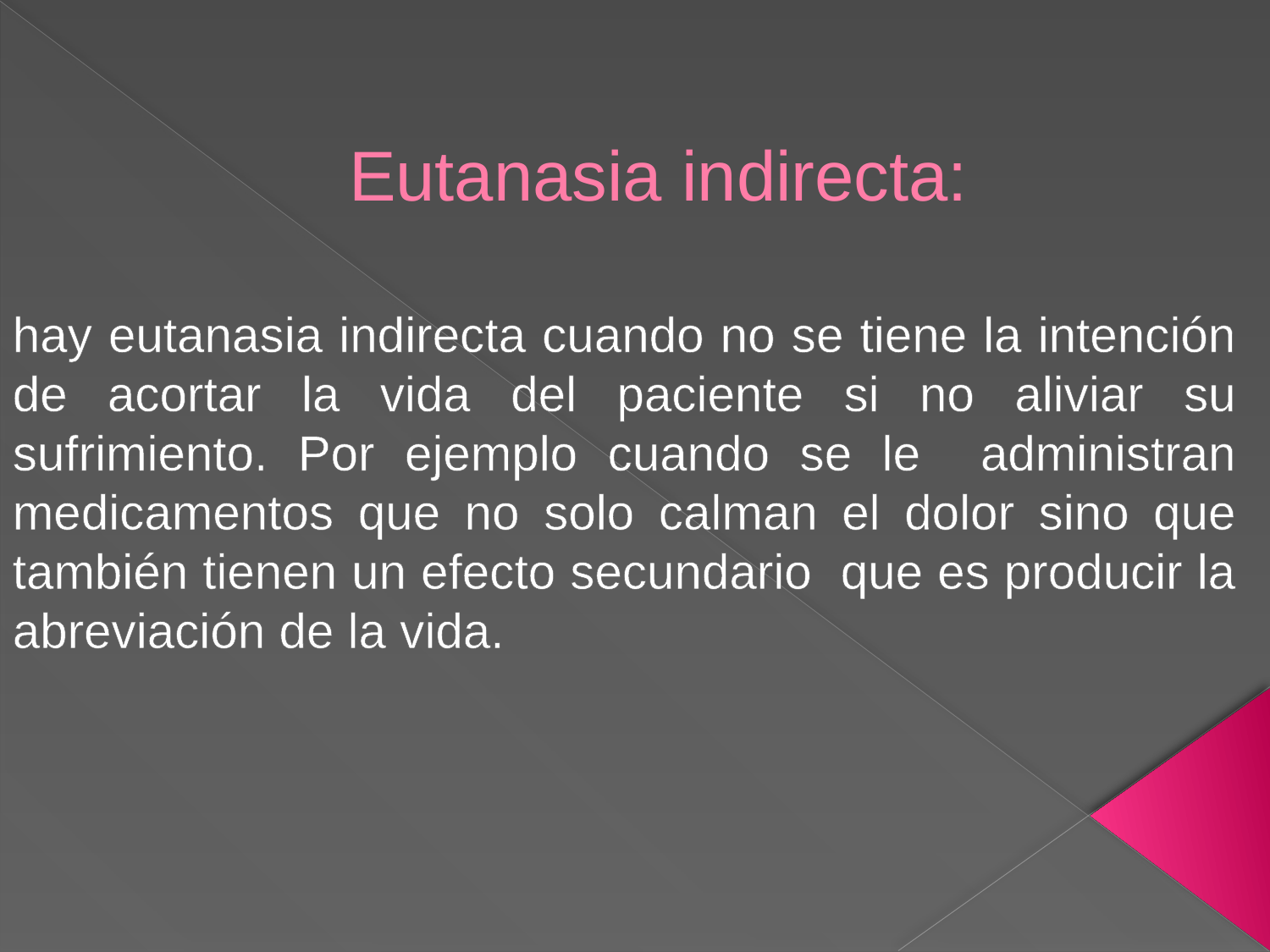

# Eutanasia indirecta:

hay eutanasia indirecta cuando no se tiene la intención de acortar la vida del paciente si no aliviar su sufrimiento. Por ejemplo cuando se le  administran medicamentos que no solo calman el dolor sino que también tienen un efecto secundario  que es producir la abreviación de la vida.